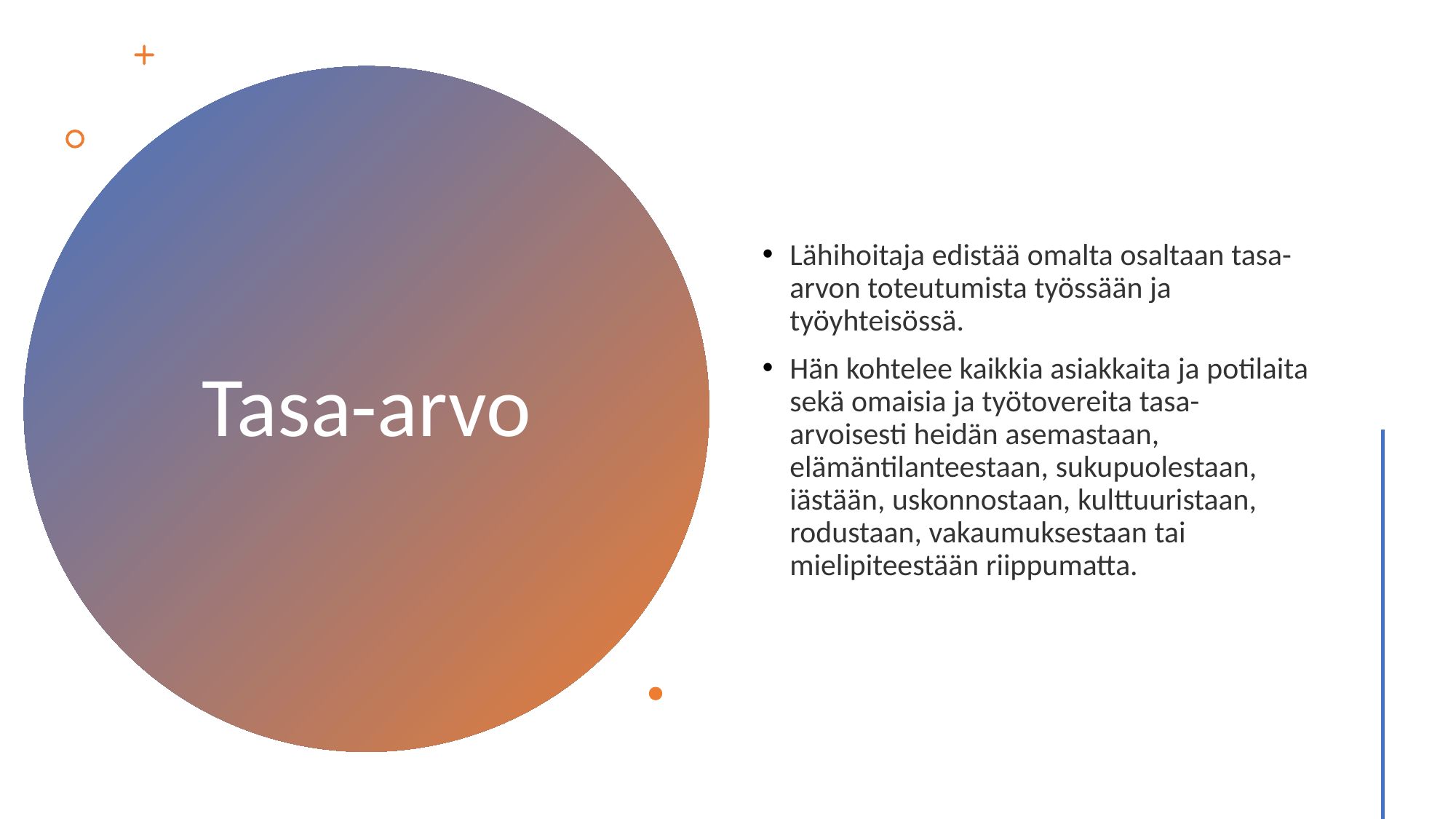

Lähihoitaja edistää omalta osaltaan tasa-arvon toteutumista työssään ja työyhteisössä.
Hän kohtelee kaikkia asiakkaita ja potilaita sekä omaisia ja työtovereita tasa-arvoisesti heidän asemastaan, elämäntilanteestaan, sukupuolestaan, iästään, uskonnostaan, kulttuuristaan, rodustaan, vakaumuksestaan tai mielipiteestään riippumatta.

# Tasa-arvo